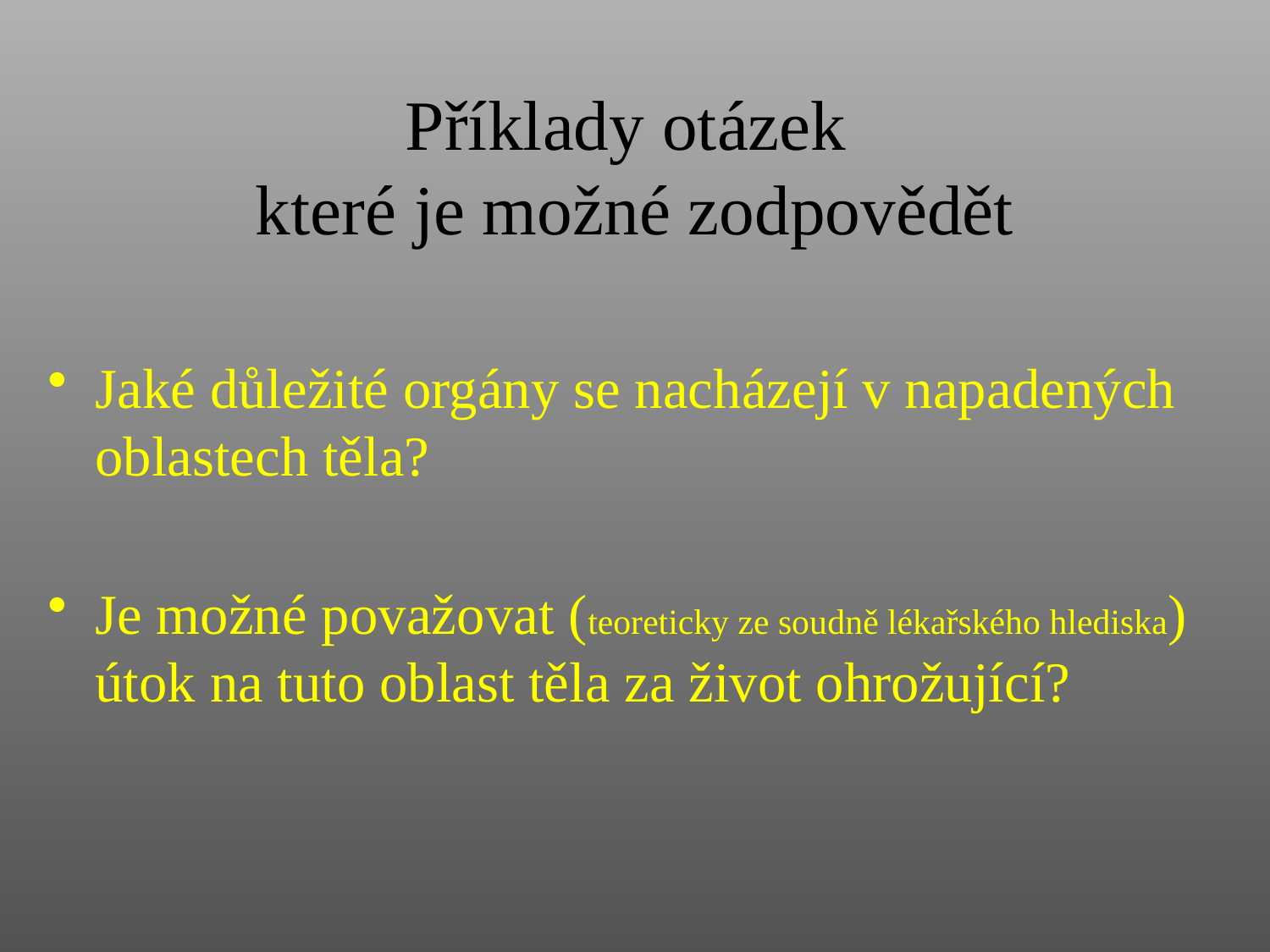

# Příklady otázek které je možné zodpovědět
Jaké důležité orgány se nacházejí v napadených oblastech těla?

Je možné považovat (teoreticky ze soudně lékařského hlediska) útok na tuto oblast těla za život ohrožující?